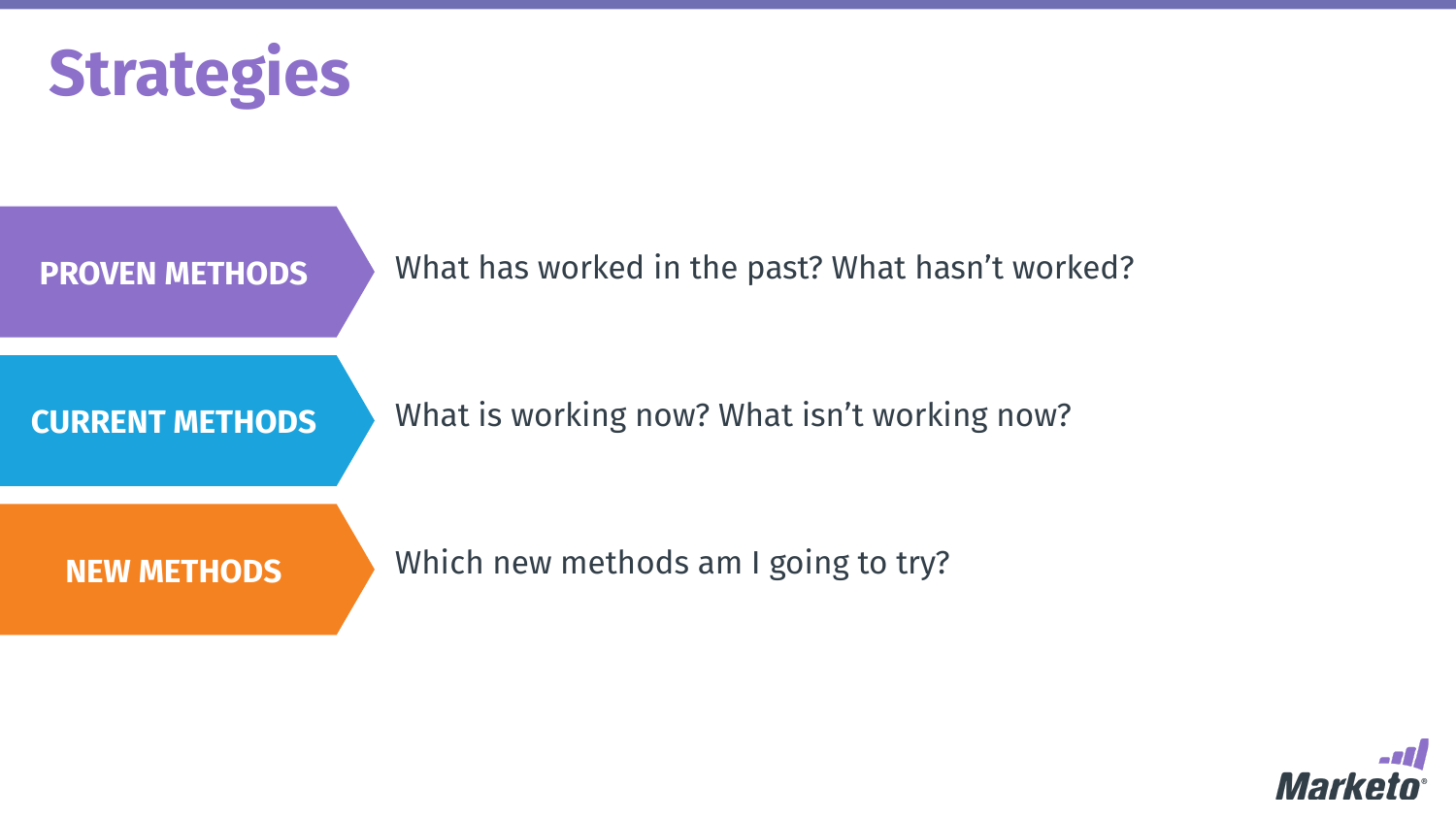

Strategies
PROVEN METHODS
What has worked in the past? What hasn’t worked?

What is working now? What isn’t working now?

Which new methods am I going to try?

CURRENT METHODS
NEW METHODS